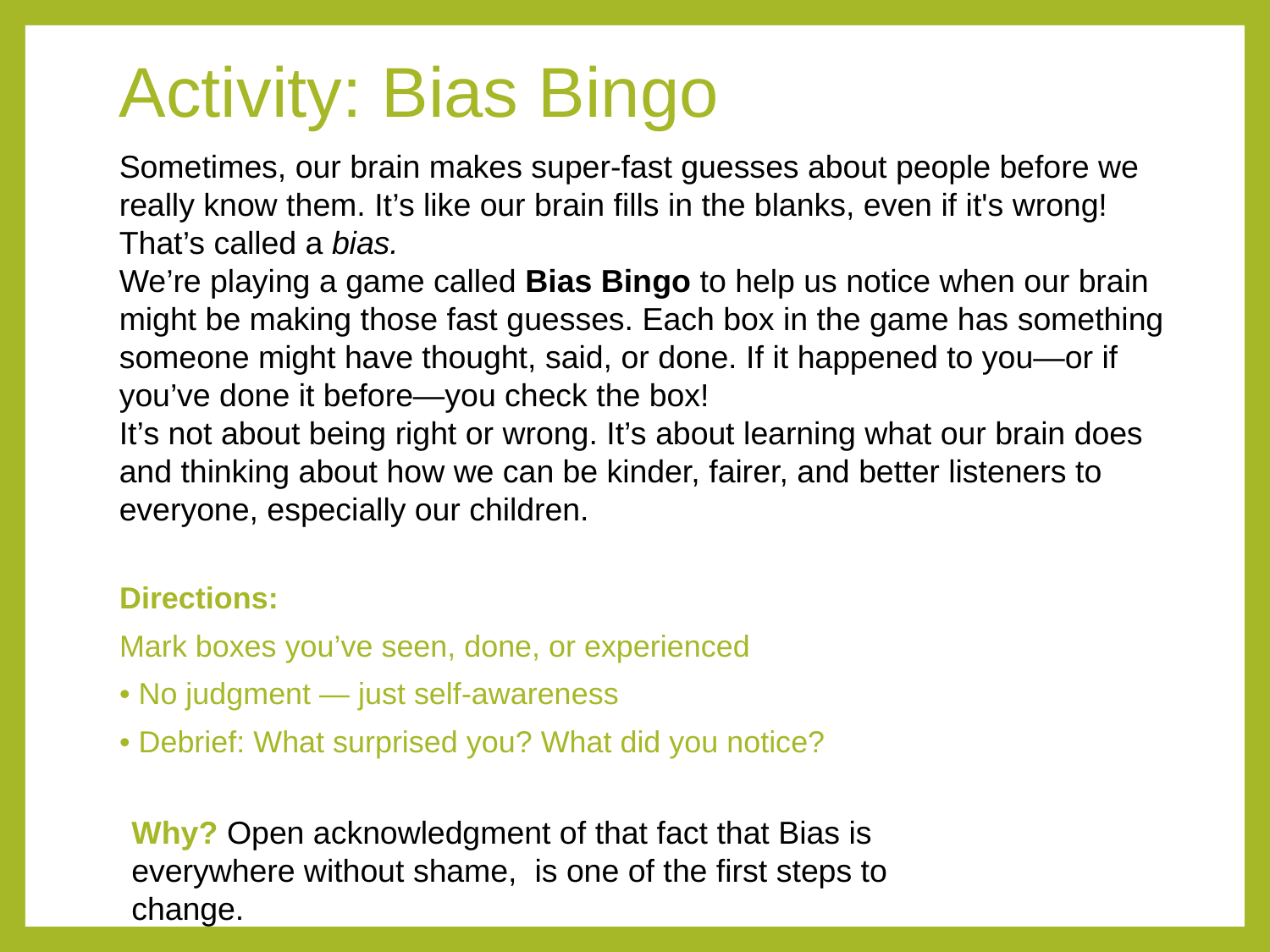

# Activity: Bias Bingo
Sometimes, our brain makes super-fast guesses about people before we really know them. It’s like our brain fills in the blanks, even if it's wrong! That’s called a bias.
We’re playing a game called Bias Bingo to help us notice when our brain might be making those fast guesses. Each box in the game has something someone might have thought, said, or done. If it happened to you—or if you’ve done it before—you check the box!
It’s not about being right or wrong. It’s about learning what our brain does and thinking about how we can be kinder, fairer, and better listeners to everyone, especially our children.
Directions:
Mark boxes you’ve seen, done, or experienced
• No judgment — just self-awareness
• Debrief: What surprised you? What did you notice?
Why? Open acknowledgment of that fact that Bias is everywhere without shame,  is one of the first steps to change.